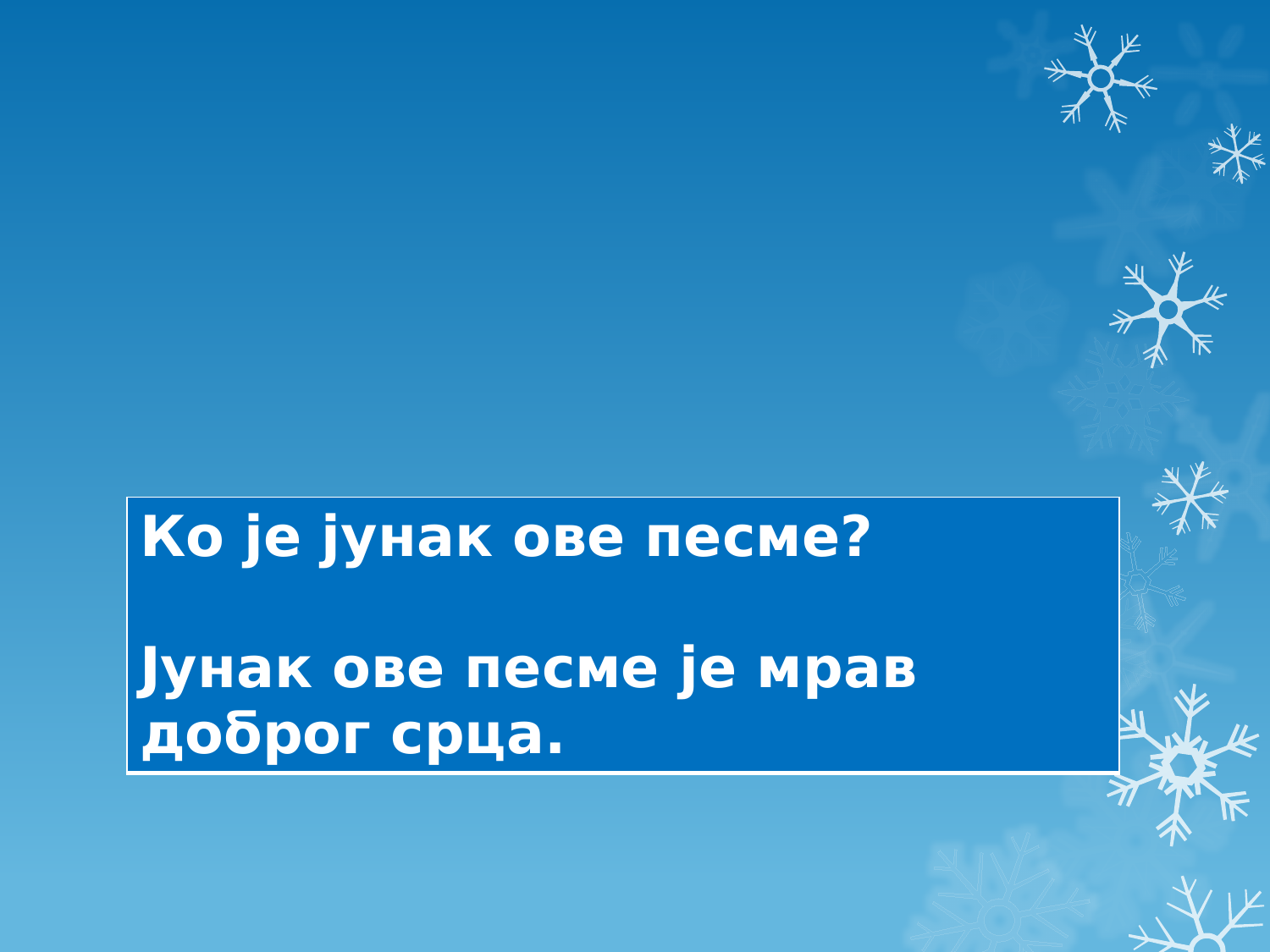

#
| Ко је јунак ове песме? Јунак ове песме је мрав доброг срца. |
| --- |